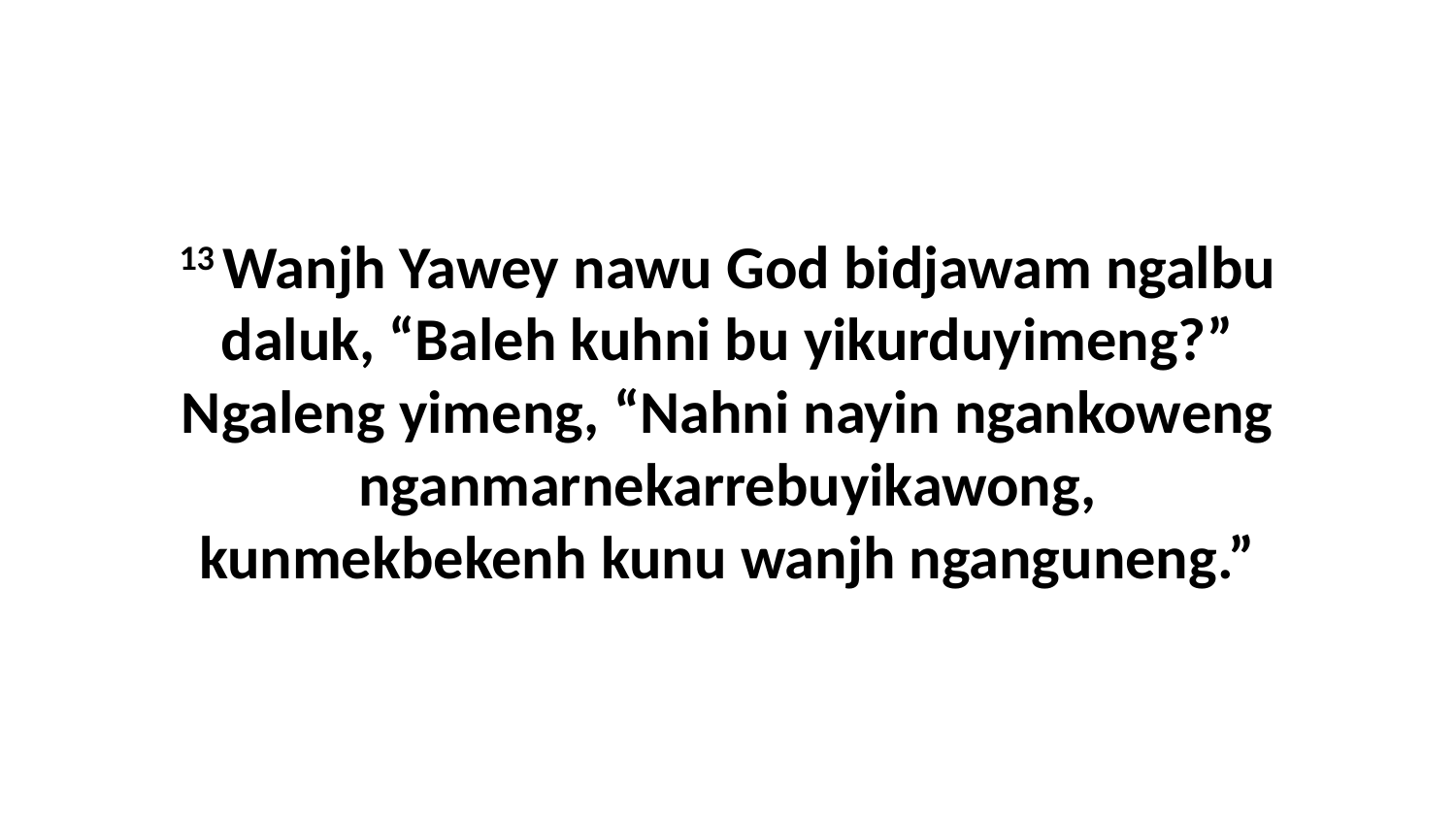

13 Wanjh Yawey nawu God bidjawam ngalbu daluk, “Baleh kuhni bu yikurduyimeng?” Ngaleng yimeng, “Nahni nayin ngankoweng nganmarnekarrebuyikawong, kunmekbekenh kunu wanjh nganguneng.”